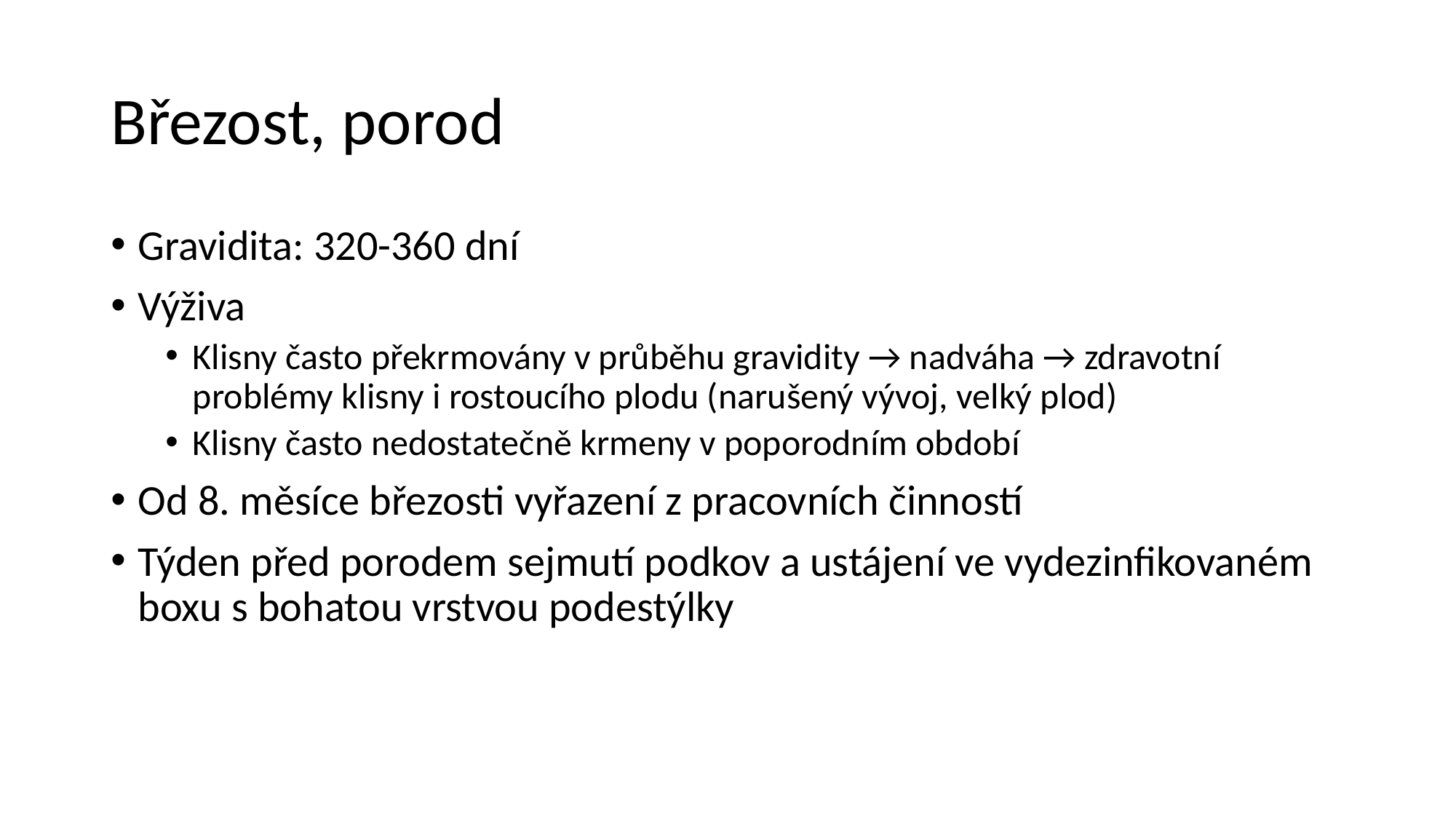

# Březost, porod
Gravidita: 320-360 dní
Výživa
Klisny často překrmovány v průběhu gravidity → nadváha → zdravotní problémy klisny i rostoucího plodu (narušený vývoj, velký plod)
Klisny často nedostatečně krmeny v poporodním období
Od 8. měsíce březosti vyřazení z pracovních činností
Týden před porodem sejmutí podkov a ustájení ve vydezinfikovaném boxu s bohatou vrstvou podestýlky